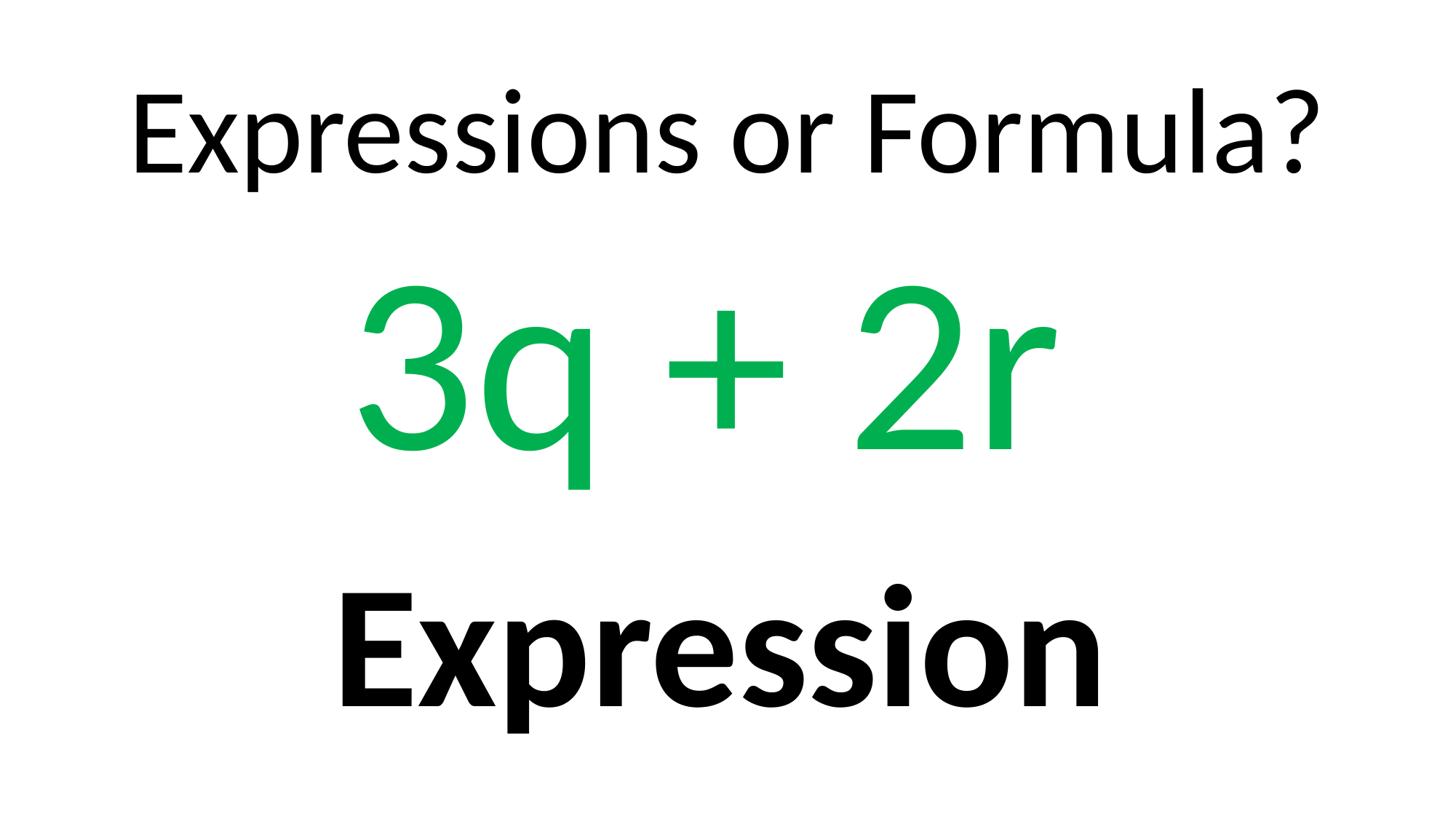

Expressions or Formula?
3q + 2r
Expression